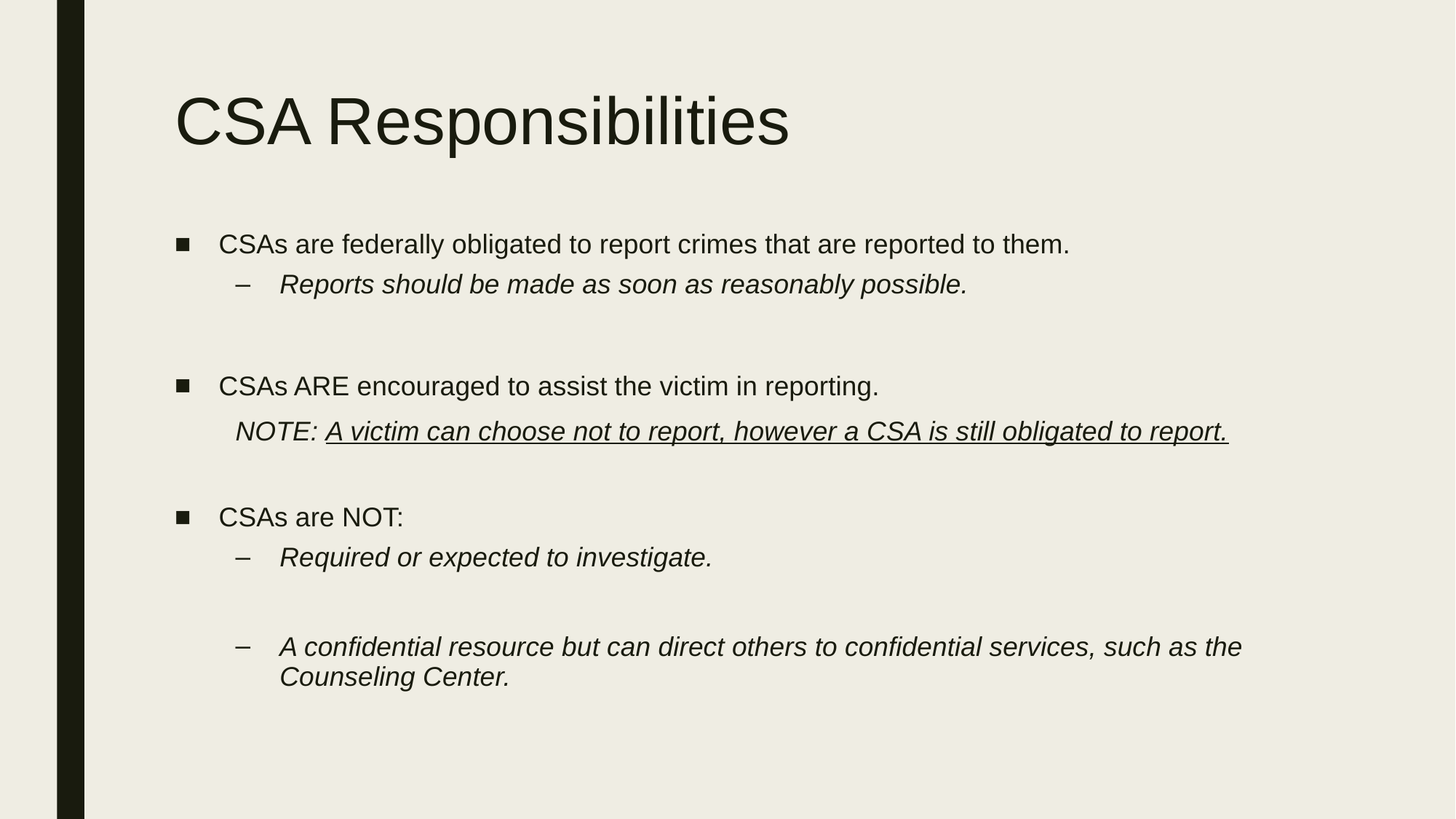

# CSA Responsibilities
CSAs are federally obligated to report crimes that are reported to them.
Reports should be made as soon as reasonably possible.

CSAs ARE encouraged to assist the victim in reporting.
NOTE: A victim can choose not to report, however a CSA is still obligated to report.

CSAs are NOT:
Required or expected to investigate.

A confidential resource but can direct others to confidential services, such as the Counseling Center.